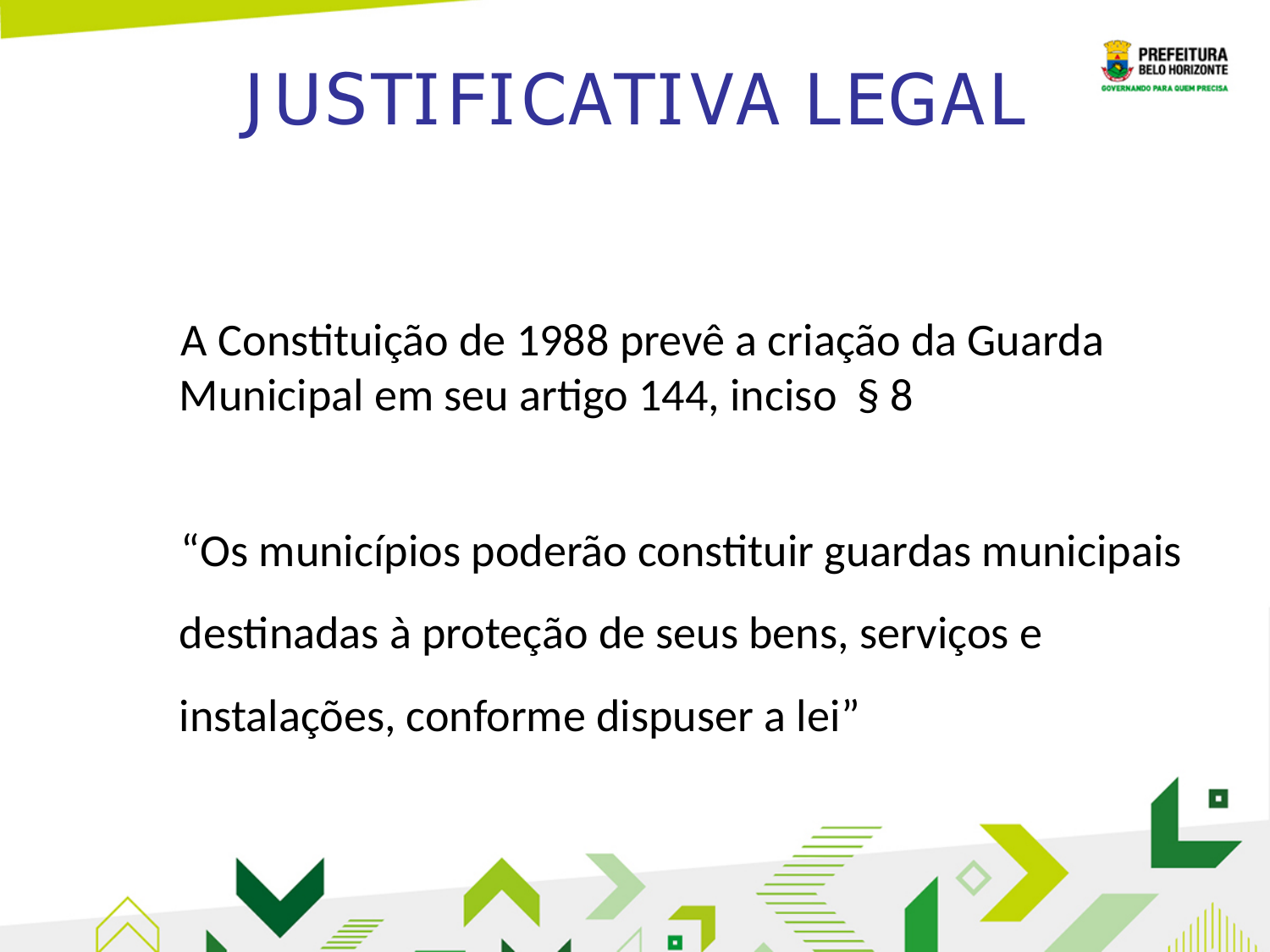

# JUSTIFICATIVA LEGAL

    A Constituição de 1988 prevê a criação da Guarda Municipal em seu artigo 144, inciso  § 8

    “Os municípios poderão constituir guardas municipais destinadas à proteção de seus bens, serviços e instalações, conforme dispuser a lei”